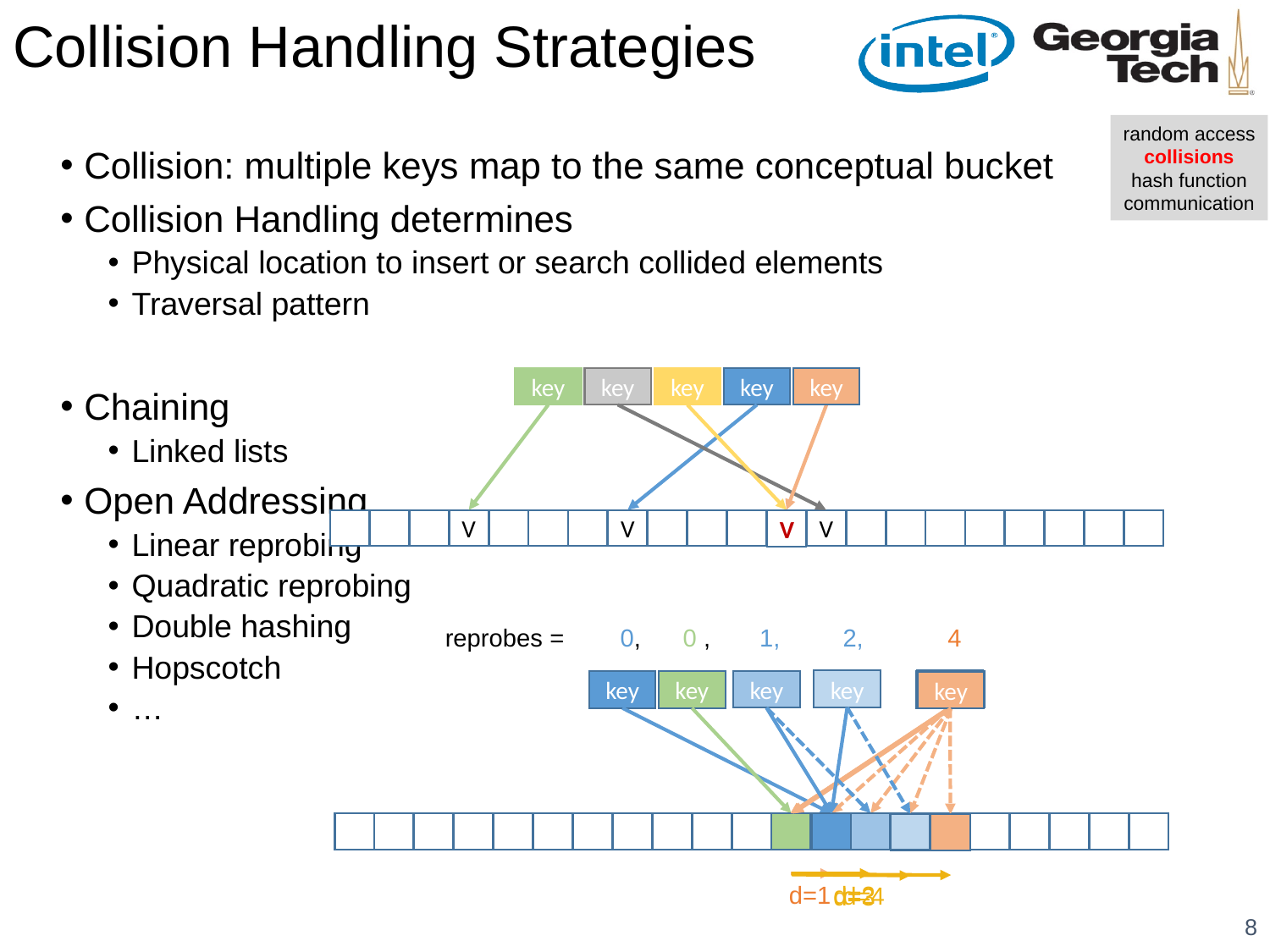

# Collision Handling Strategies
random access
collisions
hash function
communication
Collision: multiple keys map to the same conceptual bucket
Collision Handling determines
Physical location to insert or search collided elements
Traversal pattern

Chaining
Linked lists
Open Addressing
Linear reprobing
Quadratic reprobing
Double hashing
Hopscotch
…
key
key
key
key
key

V

V

V
V

V
reprobes =        0,      0 ,       1,         2,            4
key

key

key
key

key

key

key
key
key

d=1
d=2
d=4
d=3
8